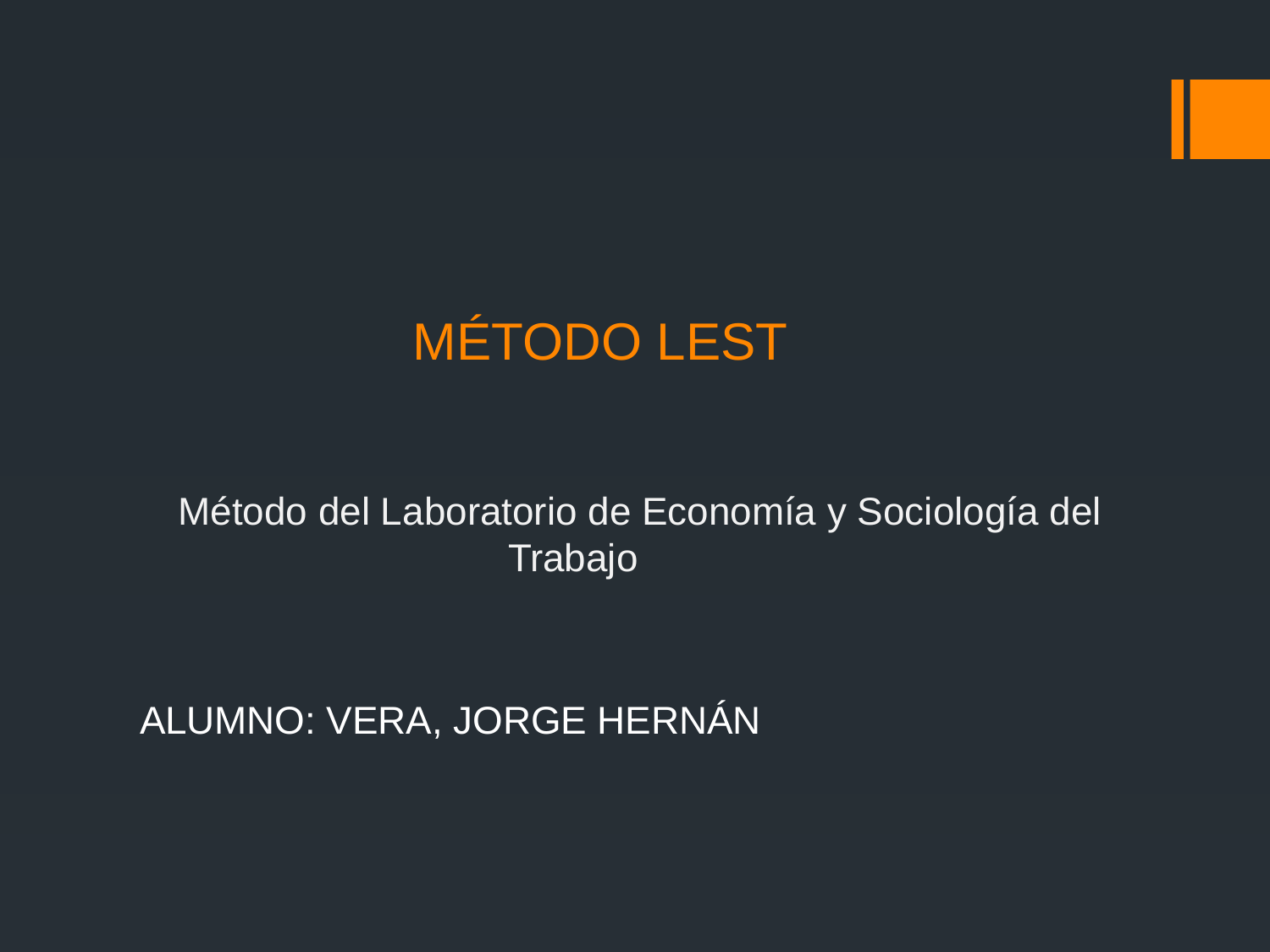

# MÉTODO LEST

 Método del Laboratorio de Economía y Sociología del Trabajo

ALUMNO: VERA, JORGE HERNÁN